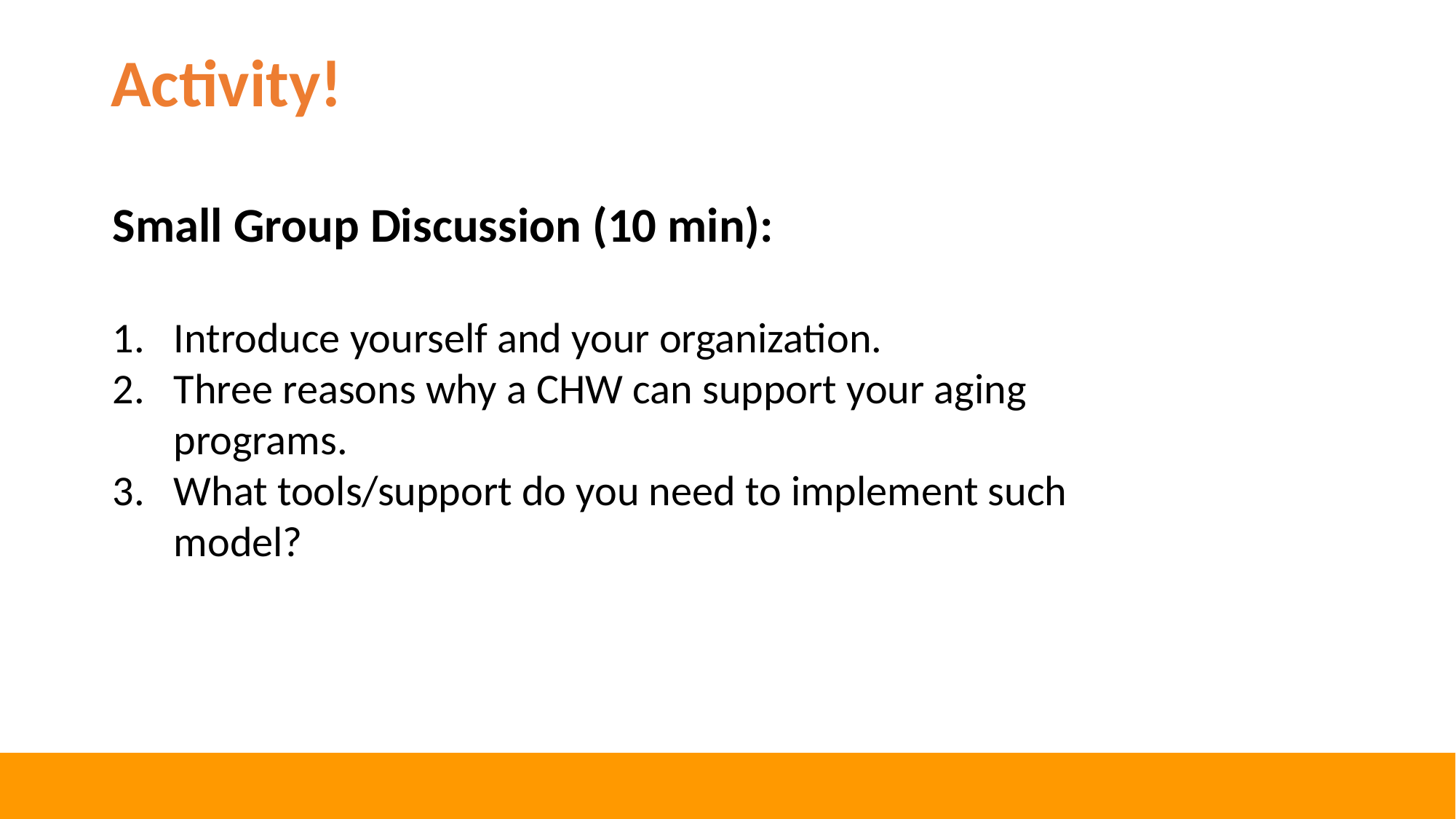

# Activity!
Small Group Discussion (10 min):

Introduce yourself and your organization.
Three reasons why a CHW can support your aging programs.
What tools/support do you need to implement such model?